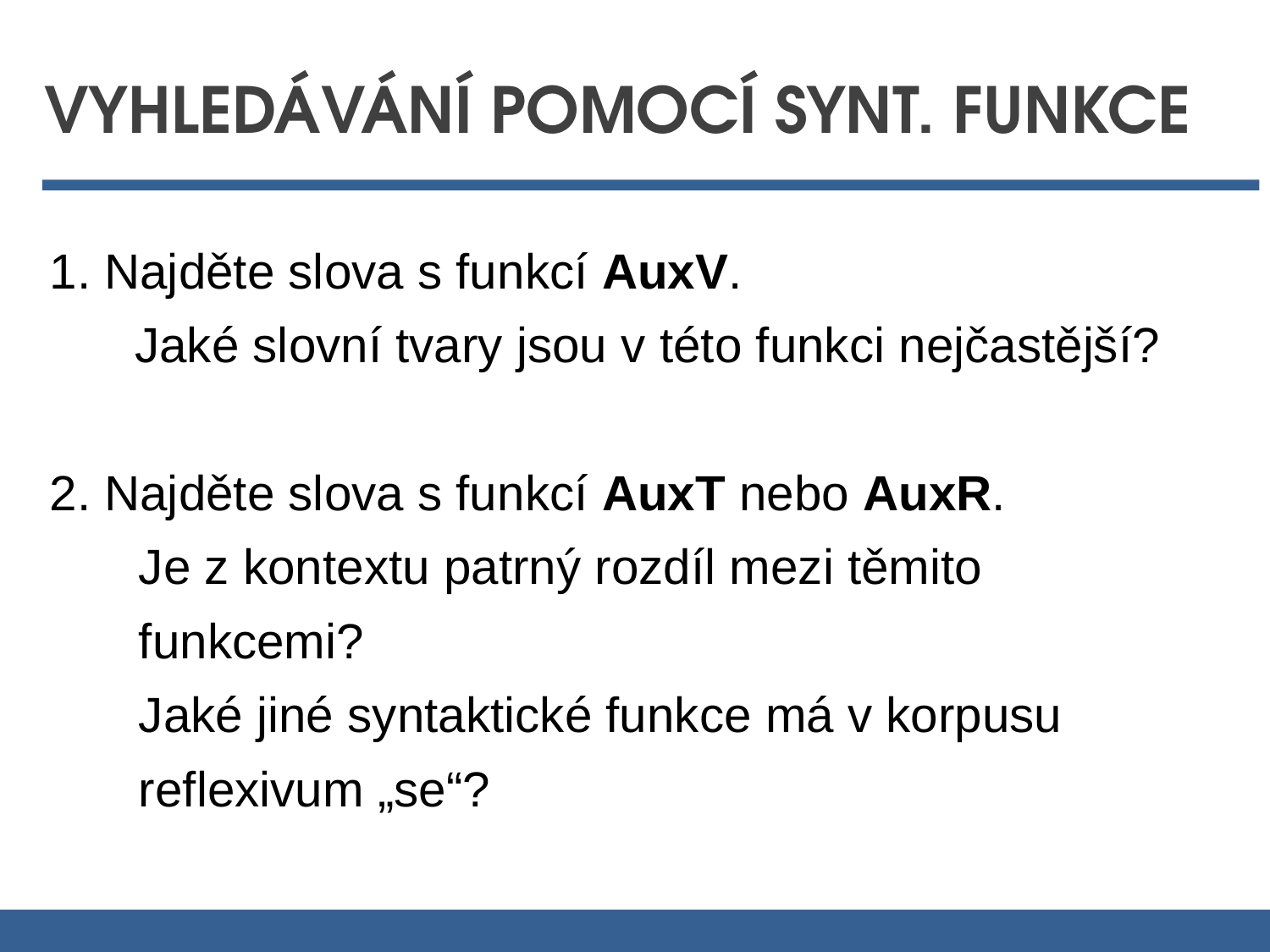

Vyhledávání pomocí synt. funkce

1. Najděte slova s funkcí AuxV.
    Jaké slovní tvary jsou v této funkci nejčastější?

2. Najděte slova s funkcí AuxT nebo AuxR.
Je z kontextu patrný rozdíl mezi těmito funkcemi?
Jaké jiné syntaktické funkce má v korpusu reflexivum „se“?